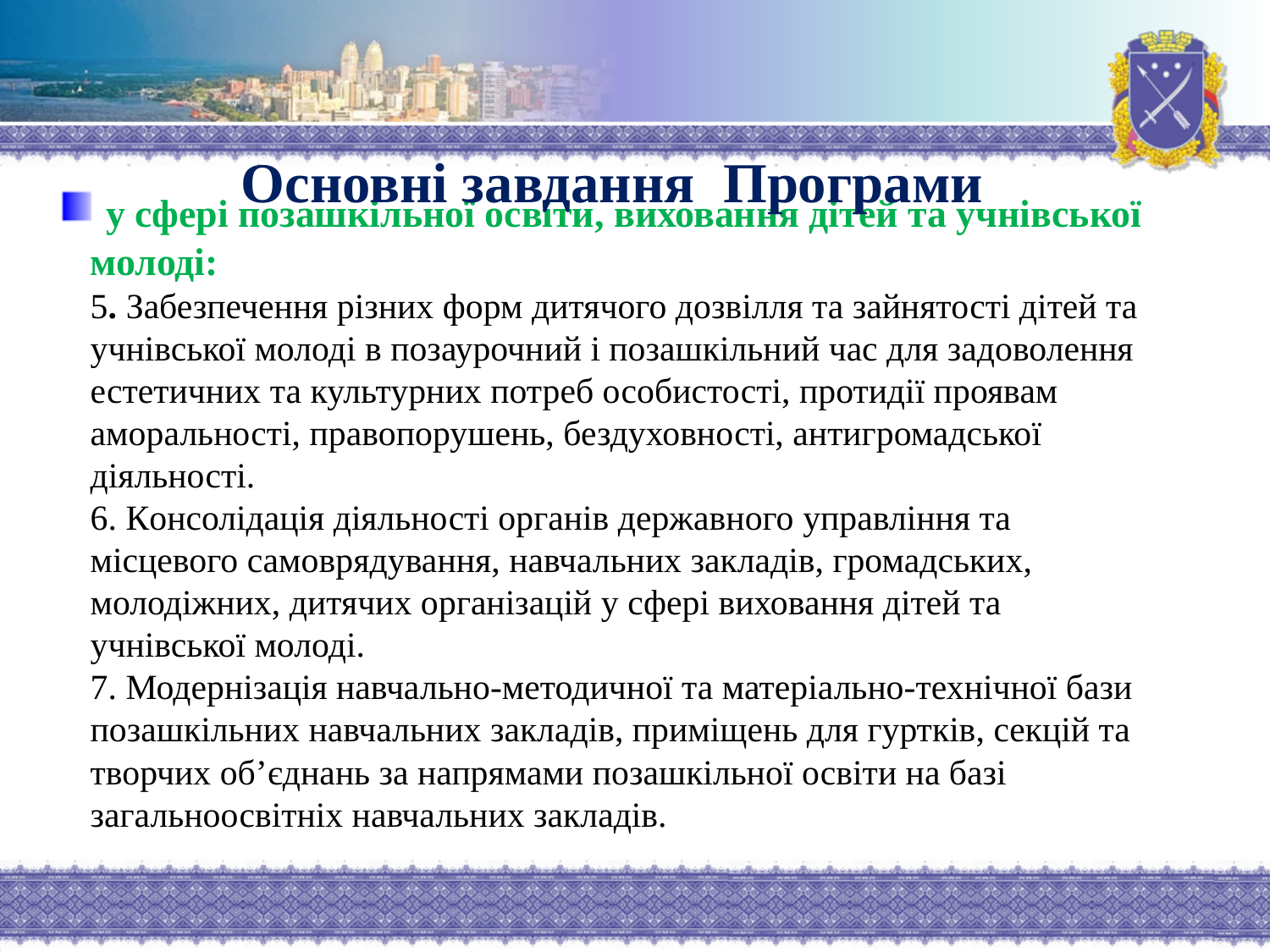

Основні завдання  Програми
# у сфері позашкільної освіти, виховання дітей та учнівської молоді: 5. Забезпечення різних форм дитячого дозвілля та зайнятості дітей та учнівської молоді в позаурочний і позашкільний час для задоволення естетичних та культурних потреб особистості, протидії проявам аморальності, правопорушень, бездуховності, антигромадської діяльності. 6. Консолідація діяльності органів державного управління та місцевого самоврядування, навчальних закладів, громадських, молодіжних, дитячих організацій у сфері виховання дітей та учнівської молоді. 7. Модернізація навчально-методичної та матеріально-технічної бази позашкільних навчальних закладів, приміщень для гуртків, секцій та творчих об’єднань за напрямами позашкільної освіти на базі загальноосвітніх навчальних закладів.